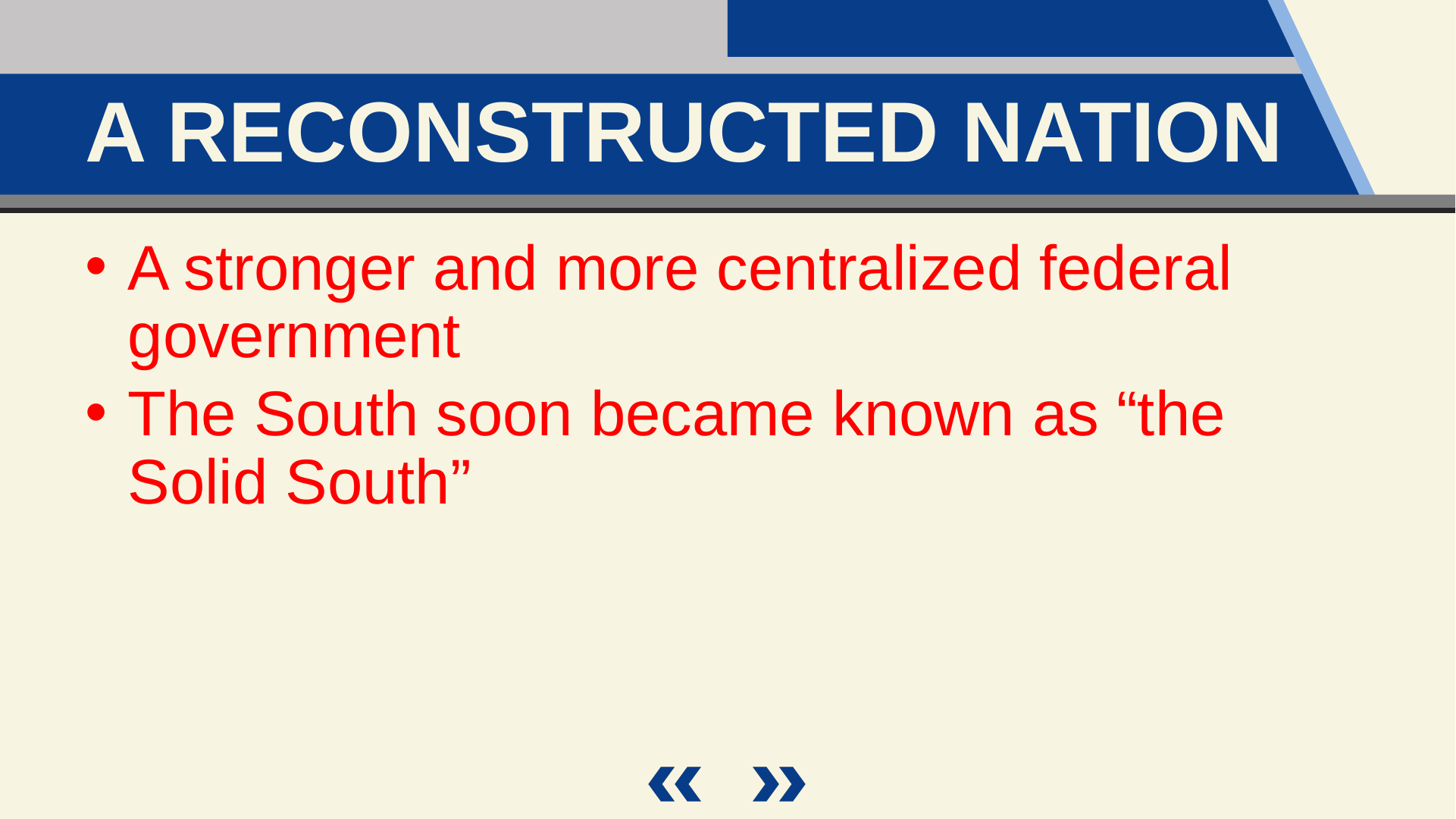

A Reconstructed Nation
A stronger and more centralized federal government
The South soon became known as “the Solid South”